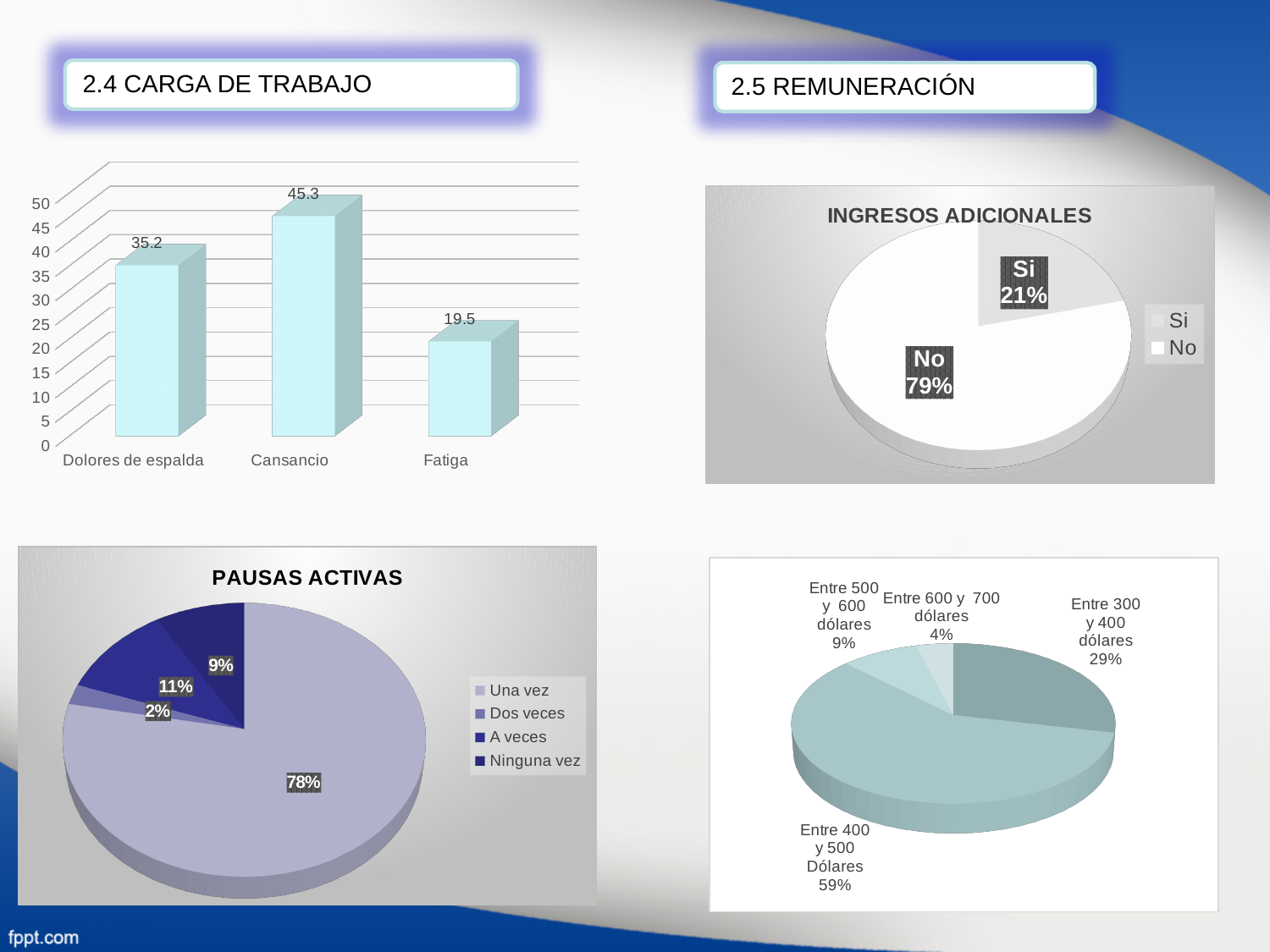

2.4 CARGA DE TRABAJO

2.5 REMUNERACIÓN

[unsupported chart]

[unsupported chart]

[unsupported chart]

[unsupported chart]